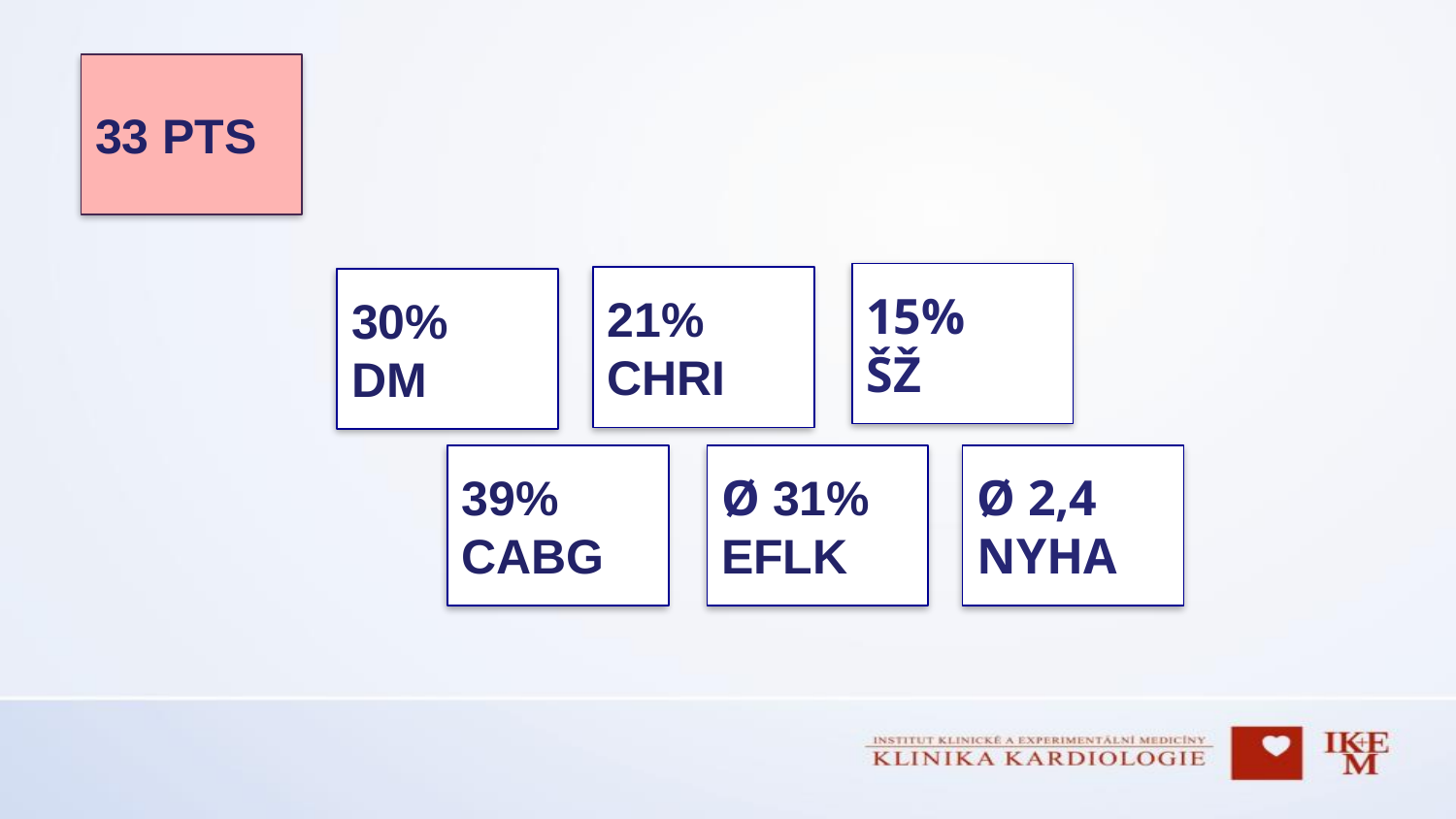

33 PTS
15%
ŠŽ
21% CHRI
30%
DM
39%
CABG
Ø 31% EFLK
Ø 2,4 NYHA